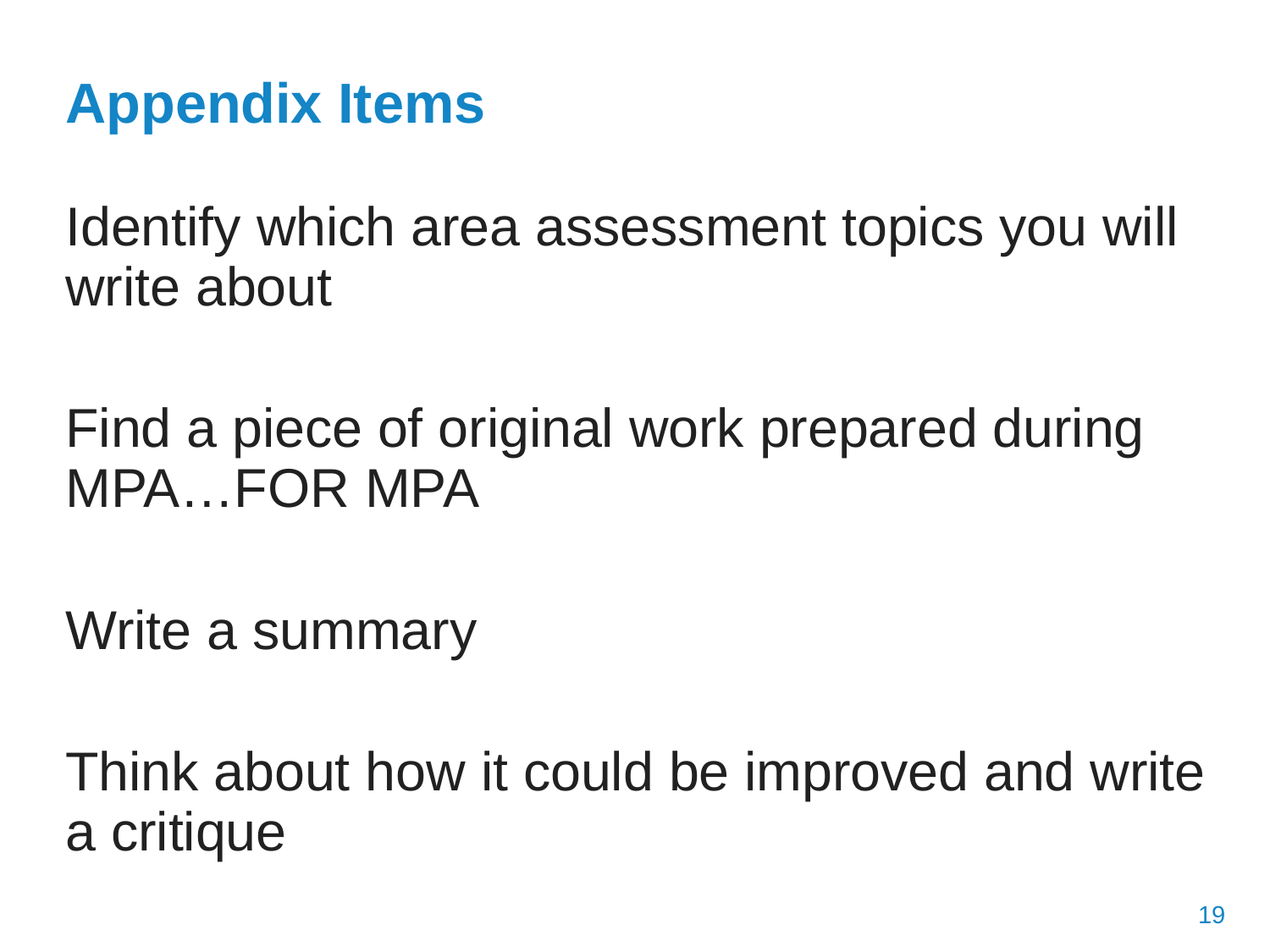

# Appendix Items
Identify which area assessment topics you will write about

Find a piece of original work prepared during MPA…FOR MPA

Write a summary

Think about how it could be improved and write a critique
19